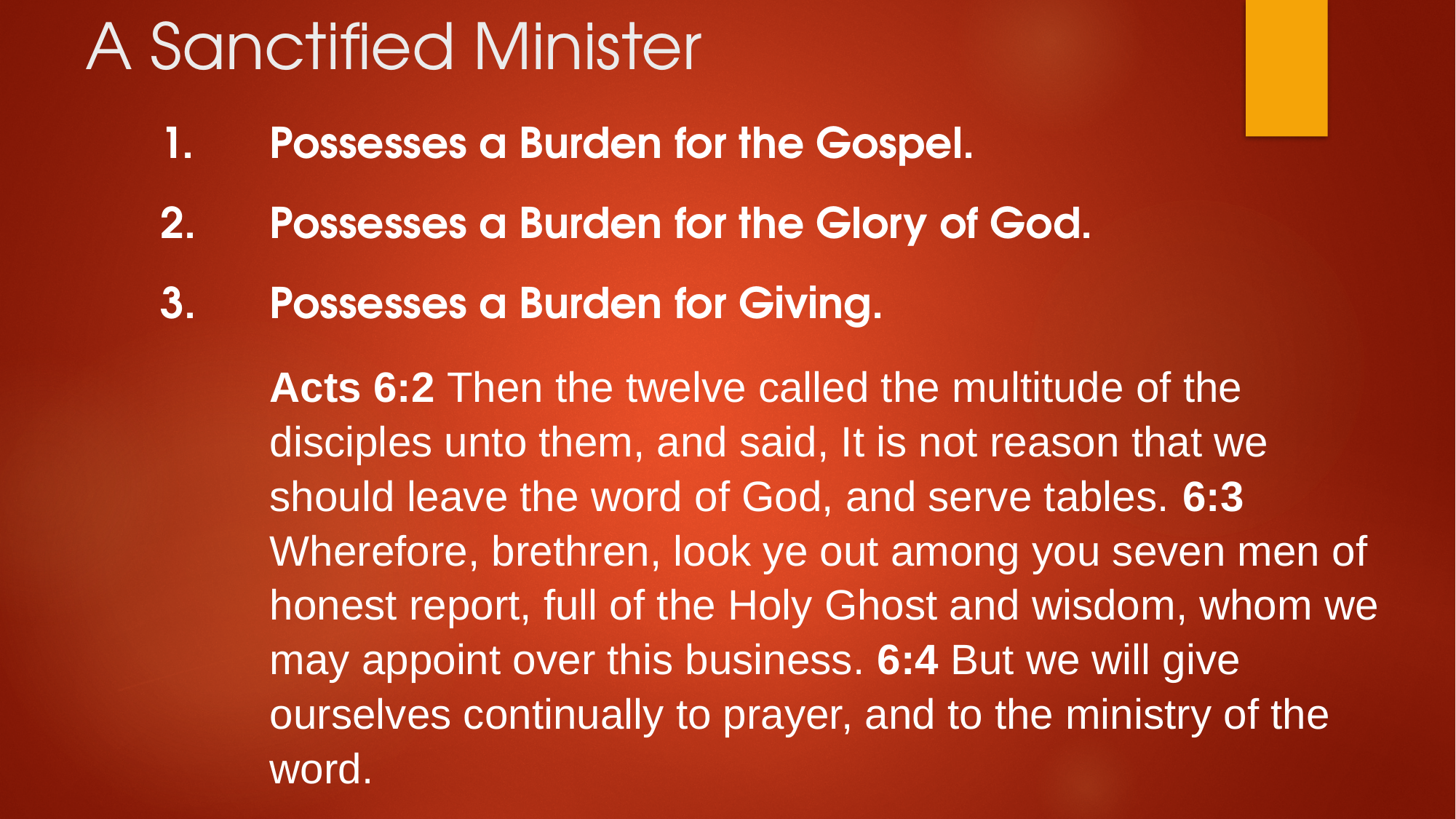

# A Sanctified Minister
1.	Possesses a Burden for the Gospel.
2.	Possesses a Burden for the Glory of God.
3.	Possesses a Burden for Giving.
Acts 6:2 Then the twelve called the multitude of the disciples unto them, and said, It is not reason that we should leave the word of God, and serve tables. 6:3 Wherefore, brethren, look ye out among you seven men of honest report, full of the Holy Ghost and wisdom, whom we may appoint over this business. 6:4 But we will give ourselves continually to prayer, and to the ministry of the word.